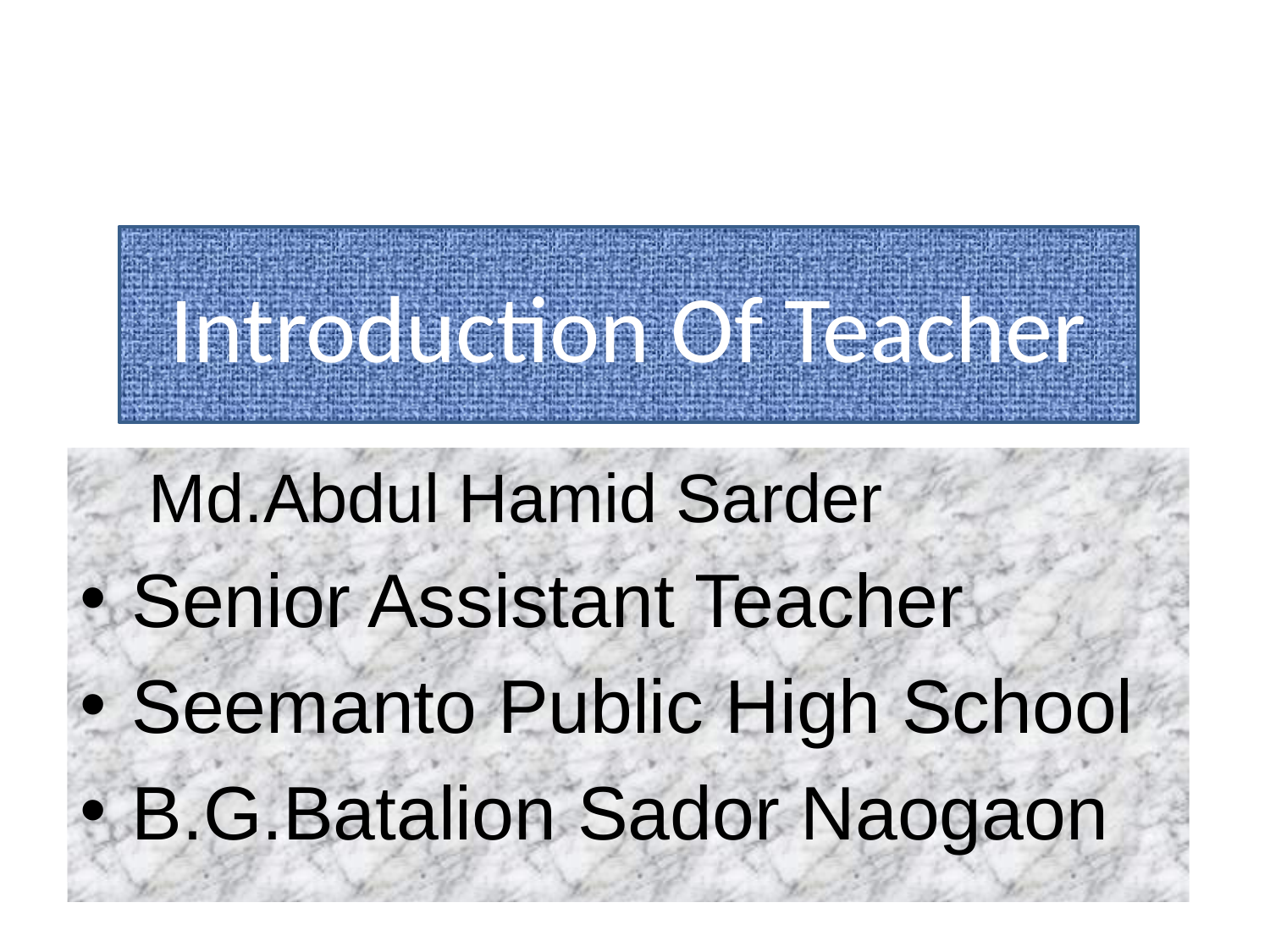

Introduction Of Teacher
Md.Abdul Hamid Sarder
Senior Assistant Teacher
Seemanto Public High School
B.G.Batalion Sador Naogaon